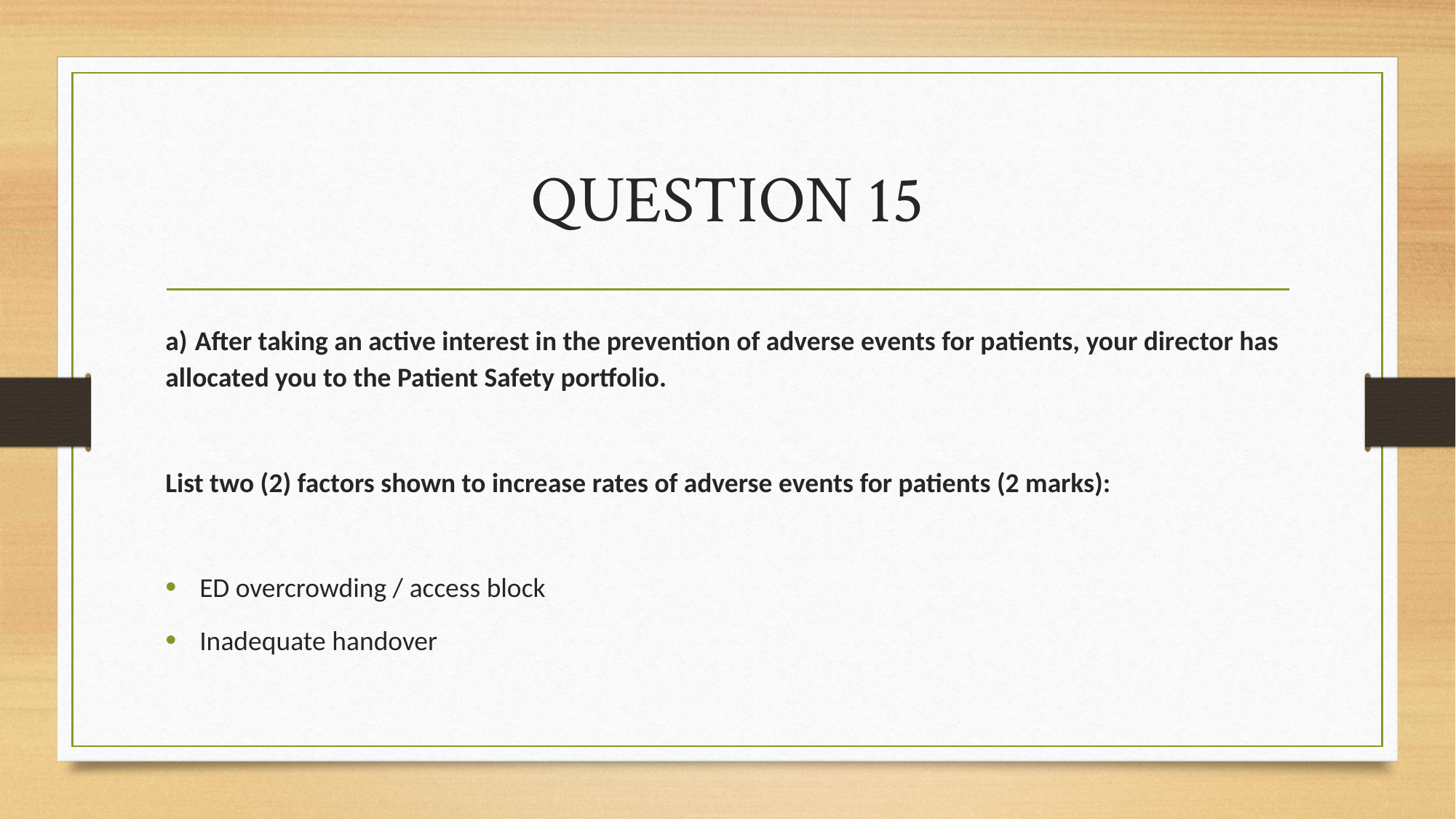

# QUESTION 15
a) After taking an active interest in the prevention of adverse events for patients, your director has allocated you to the Patient Safety portfolio.

List two (2) factors shown to increase rates of adverse events for patients (2 marks):

ED overcrowding / access block
Inadequate handover